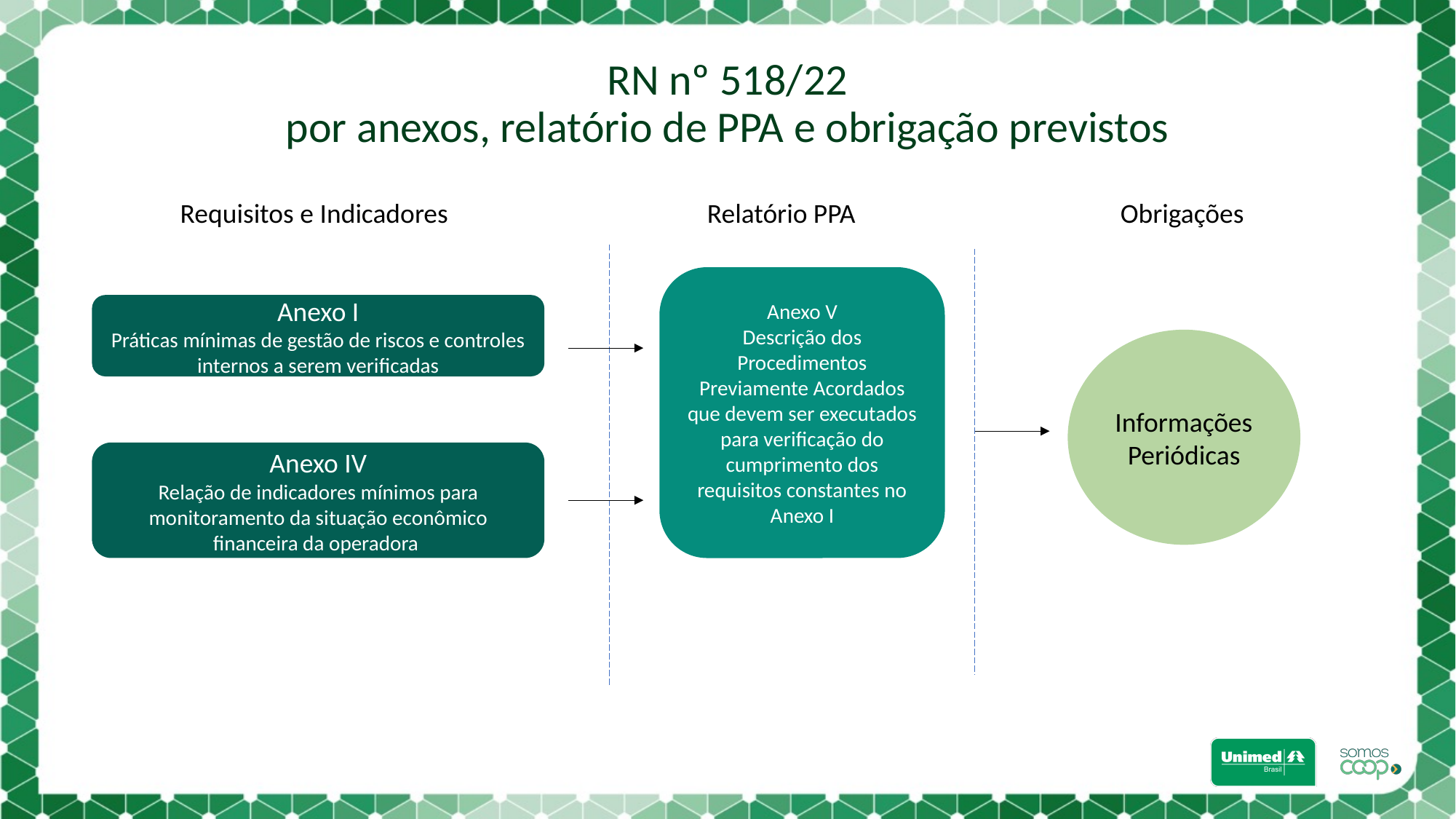

# RN nº 518/22 por anexos, relatório de PPA e obrigação previstos
          Requisitos e Indicadores                                          Relatório PPA                                           Obrigações
Anexo V
Descrição dos Procedimentos Previamente Acordados que devem ser executados para verificação do cumprimento dos requisitos constantes no Anexo I
Anexo I
Práticas mínimas de gestão de riscos e controles internos a serem verificadas
Informações Periódicas
Anexo IV
Relação de indicadores mínimos para monitoramento da situação econômico financeira da operadora